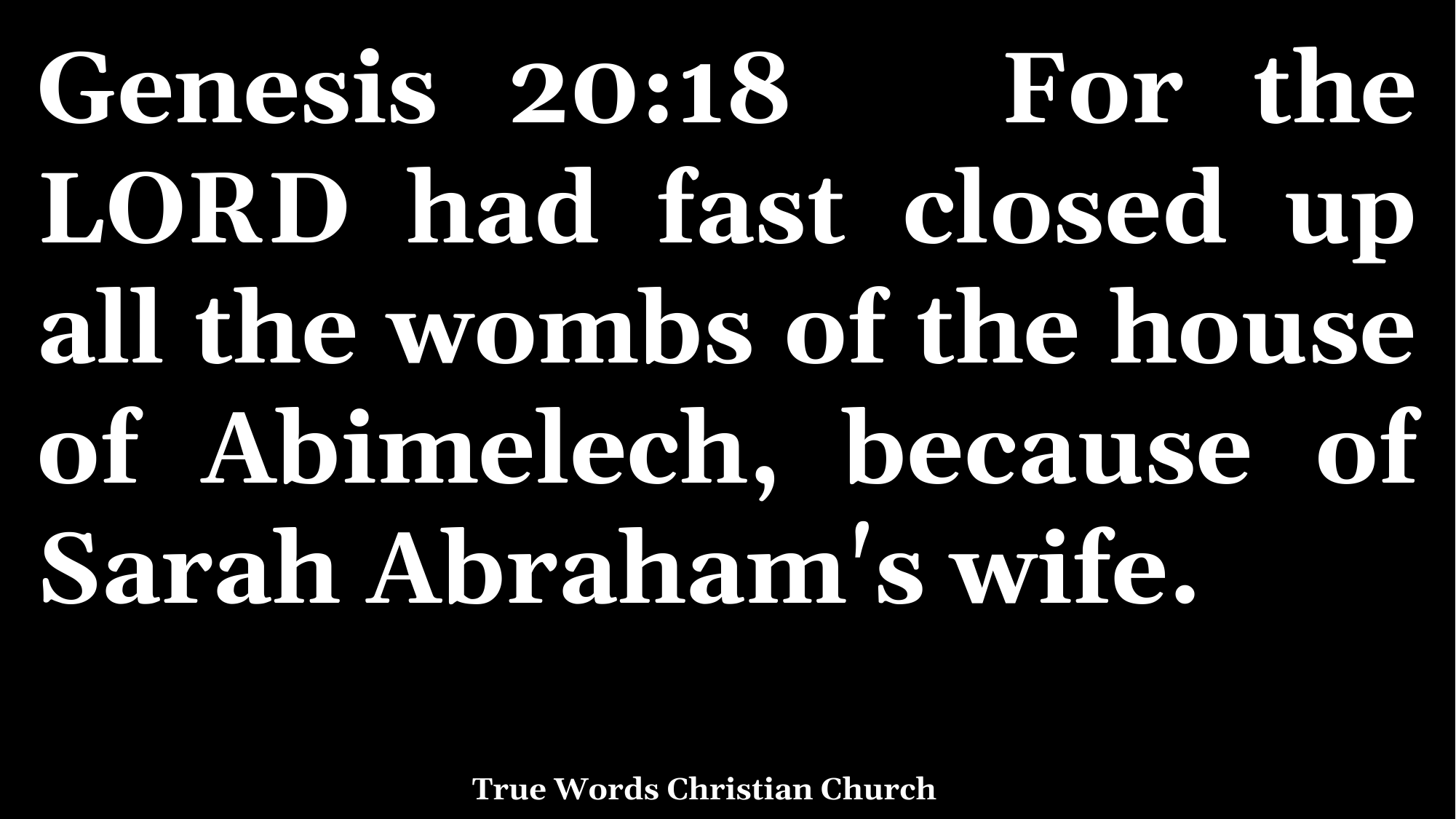

Genesis 20:18   For the LORD had fast closed up all the wombs of the house of Abimelech, because of Sarah Abraham's wife.
True Words Christian Church